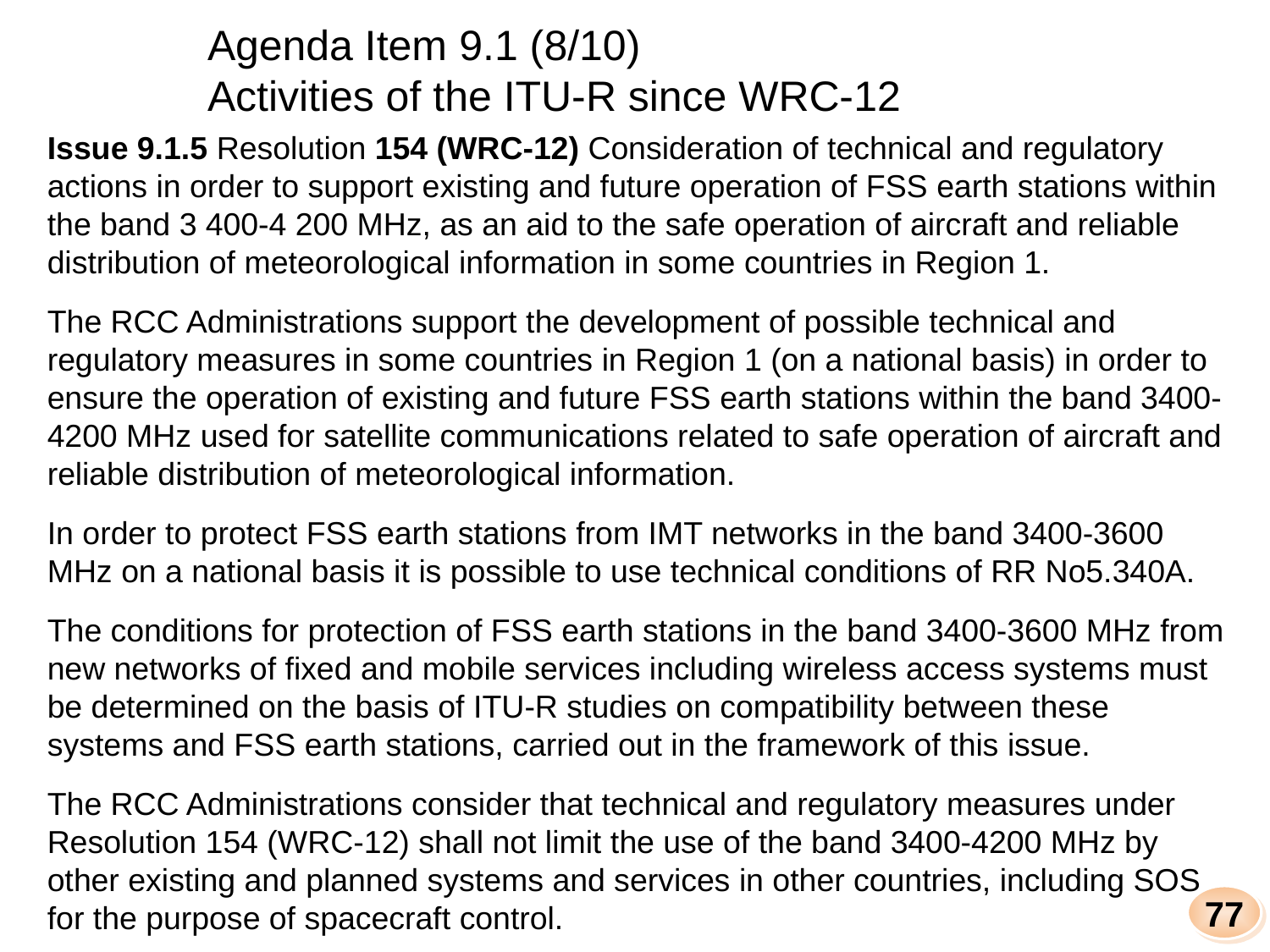

Agenda Item 9.1 (8/10)
Activities of the ITU-R since WRC‑12
Issue 9.1.5 Resolution 154 (WRC-12) Consideration of technical and regulatory actions in order to support existing and future operation of FSS earth stations within the band 3 400-4 200 MHz, as an aid to the safe operation of aircraft and reliable distribution of meteorological information in some countries in Region 1.
The RCC Administrations support the development of possible technical and regulatory measures in some countries in Region 1 (on a national basis) in order to ensure the operation of existing and future FSS earth stations within the band 3400-4200 MHz used for satellite communications related to safe operation of aircraft and reliable distribution of meteorological information.
In order to protect FSS earth stations from IMT networks in the band 3400-3600 MHz on a national basis it is possible to use technical conditions of RR No5.340A.
The conditions for protection of FSS earth stations in the band 3400-3600 MHz from new networks of fixed and mobile services including wireless access systems must be determined on the basis of ITU-R studies on compatibility between these systems and FSS earth stations, carried out in the framework of this issue.
The RCC Administrations consider that technical and regulatory measures under Resolution 154 (WRC-12) shall not limit the use of the band 3400-4200 MHz by other existing and planned systems and services in other countries, including SOS for the purpose of spacecraft control.
77